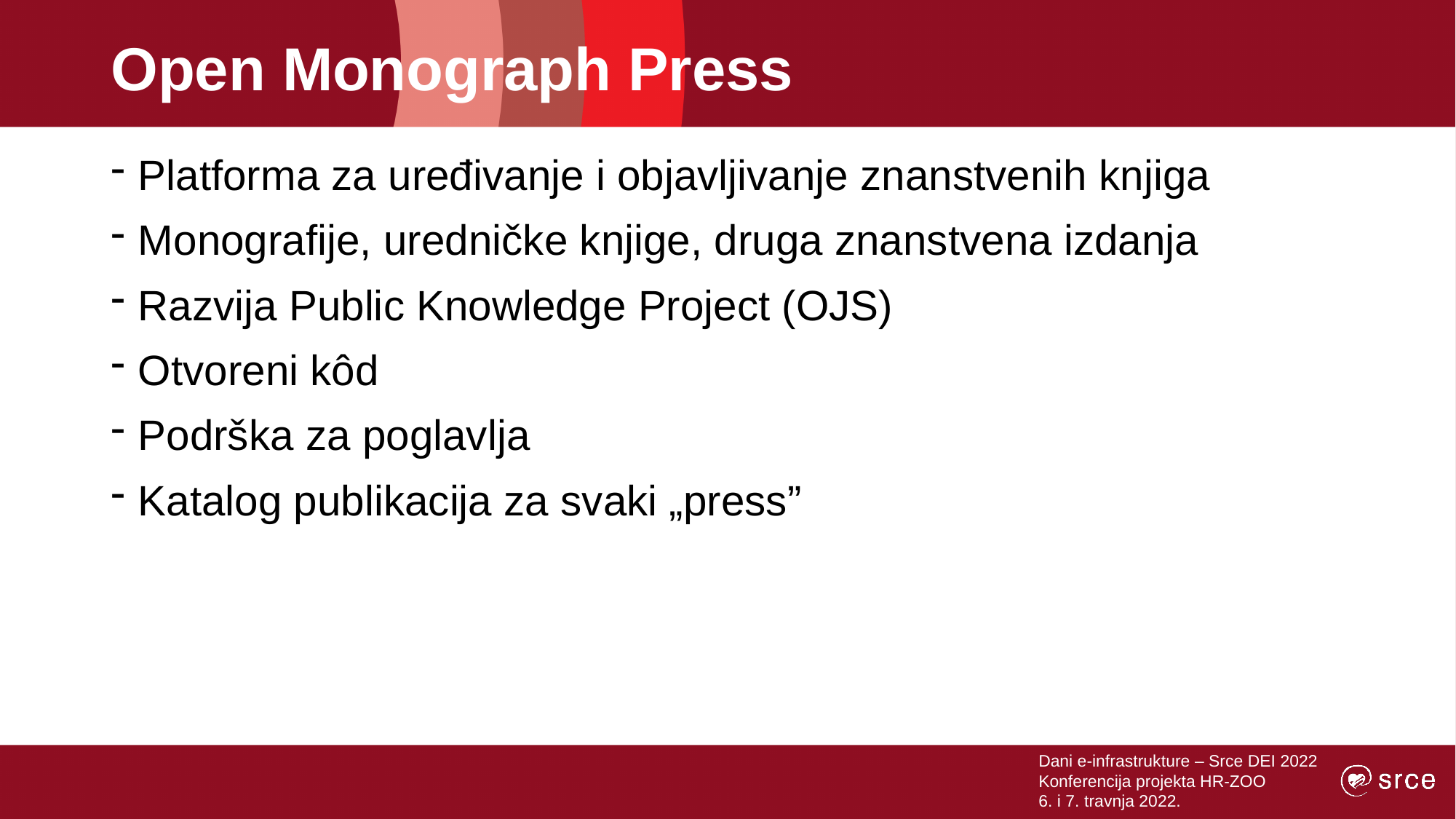

# Open Monograph Press
Platforma za uređivanje i objavljivanje znanstvenih knjiga
Monografije, uredničke knjige, druga znanstvena izdanja
Razvija Public Knowledge Project (OJS)
Otvoreni kôd
Podrška za poglavlja
Katalog publikacija za svaki „press”